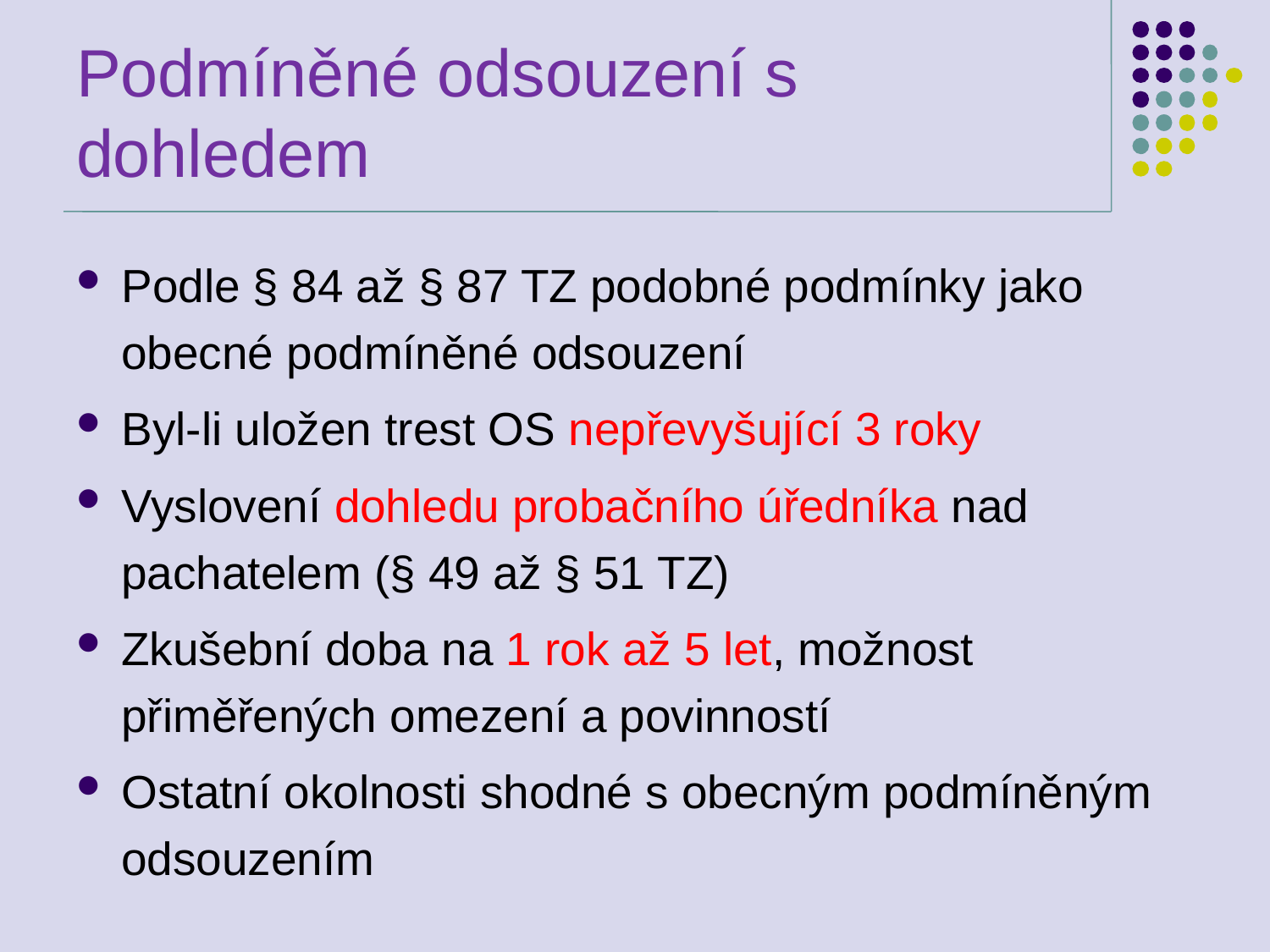

# Podmíněné odsouzení s dohledem
Podle § 84 až § 87 TZ podobné podmínky jako obecné podmíněné odsouzení
Byl-li uložen trest OS nepřevyšující 3 roky
Vyslovení dohledu probačního úředníka nad pachatelem (§ 49 až § 51 TZ)
Zkušební doba na 1 rok až 5 let, možnost přiměřených omezení a povinností
Ostatní okolnosti shodné s obecným podmíněným odsouzením